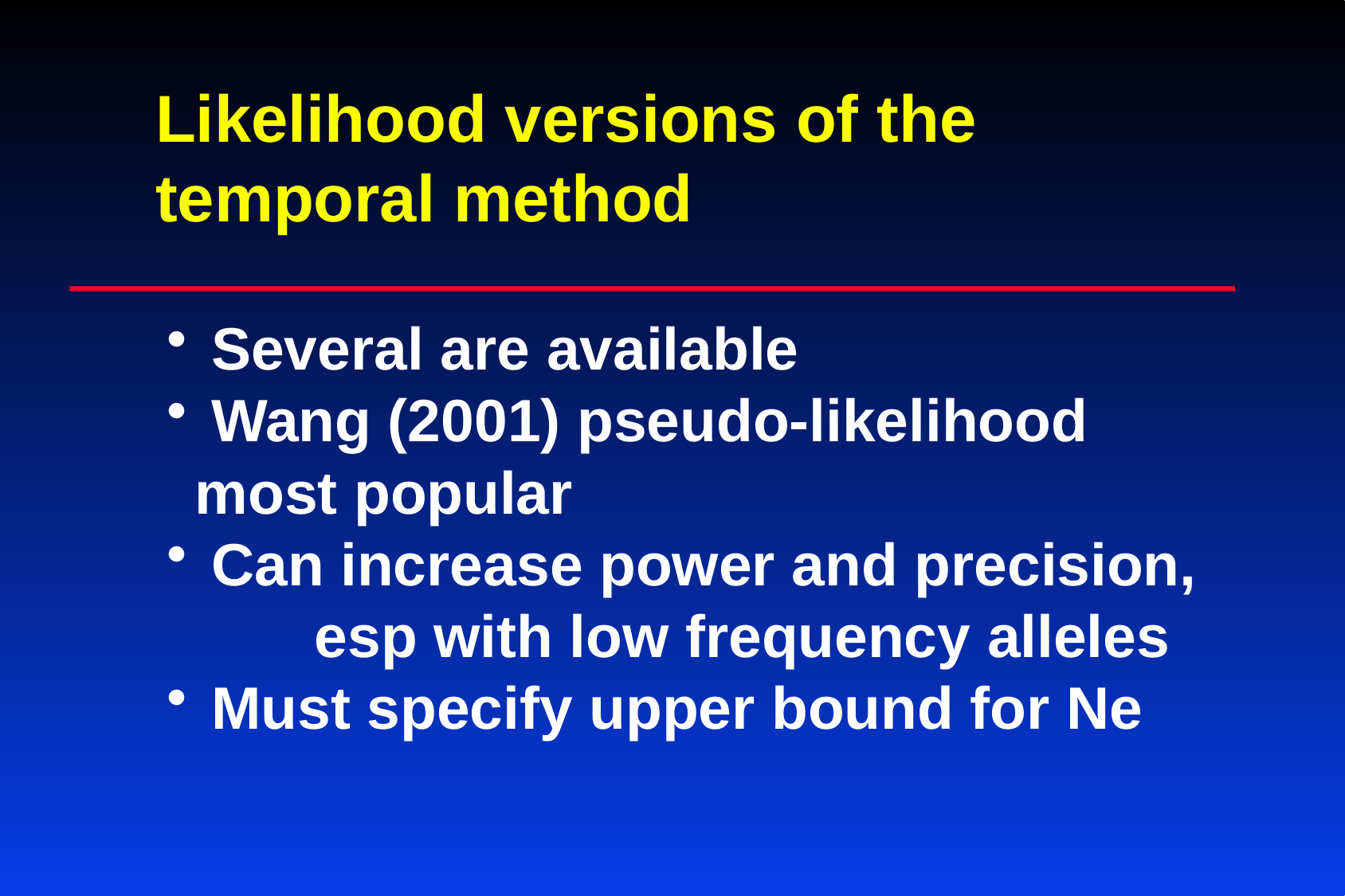

Likelihood versions of the
temporal method

 Several are available
 Wang (2001) pseudo-likelihood 	most popular
 Can increase power and precision, 	esp with low frequency alleles
 Must specify upper bound for Ne